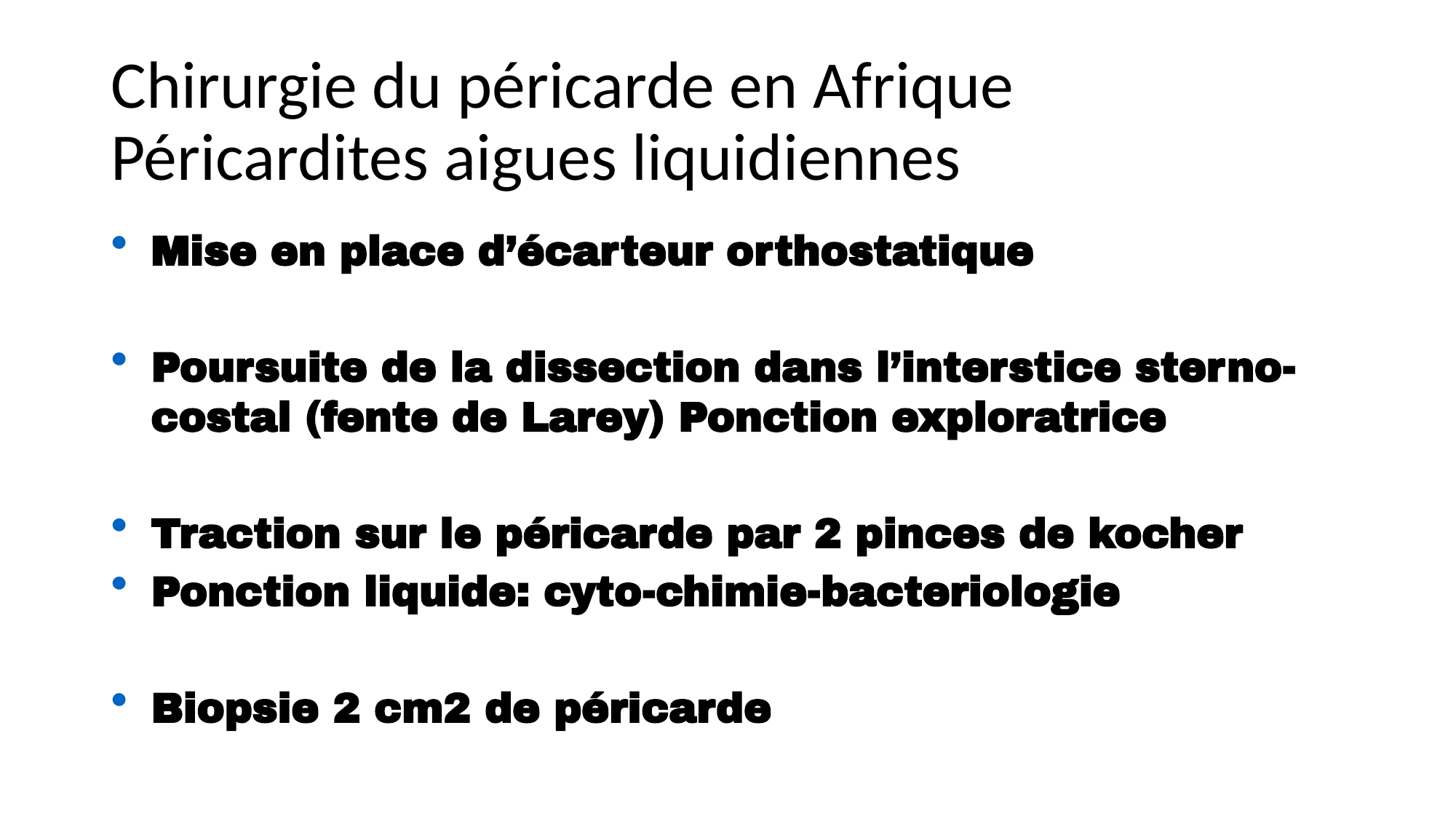

# Chirurgie du péricarde en Afrique Péricardites aigues liquidiennes
Mise en place d’écarteur orthostatique

Poursuite de la dissection dans l’interstice sterno-costal (fente de Larey) Ponction exploratrice

Traction sur le péricarde par 2 pinces de kocher
Ponction liquide: cyto-chimie-bacteriologie

Biopsie 2 cm2 de péricarde